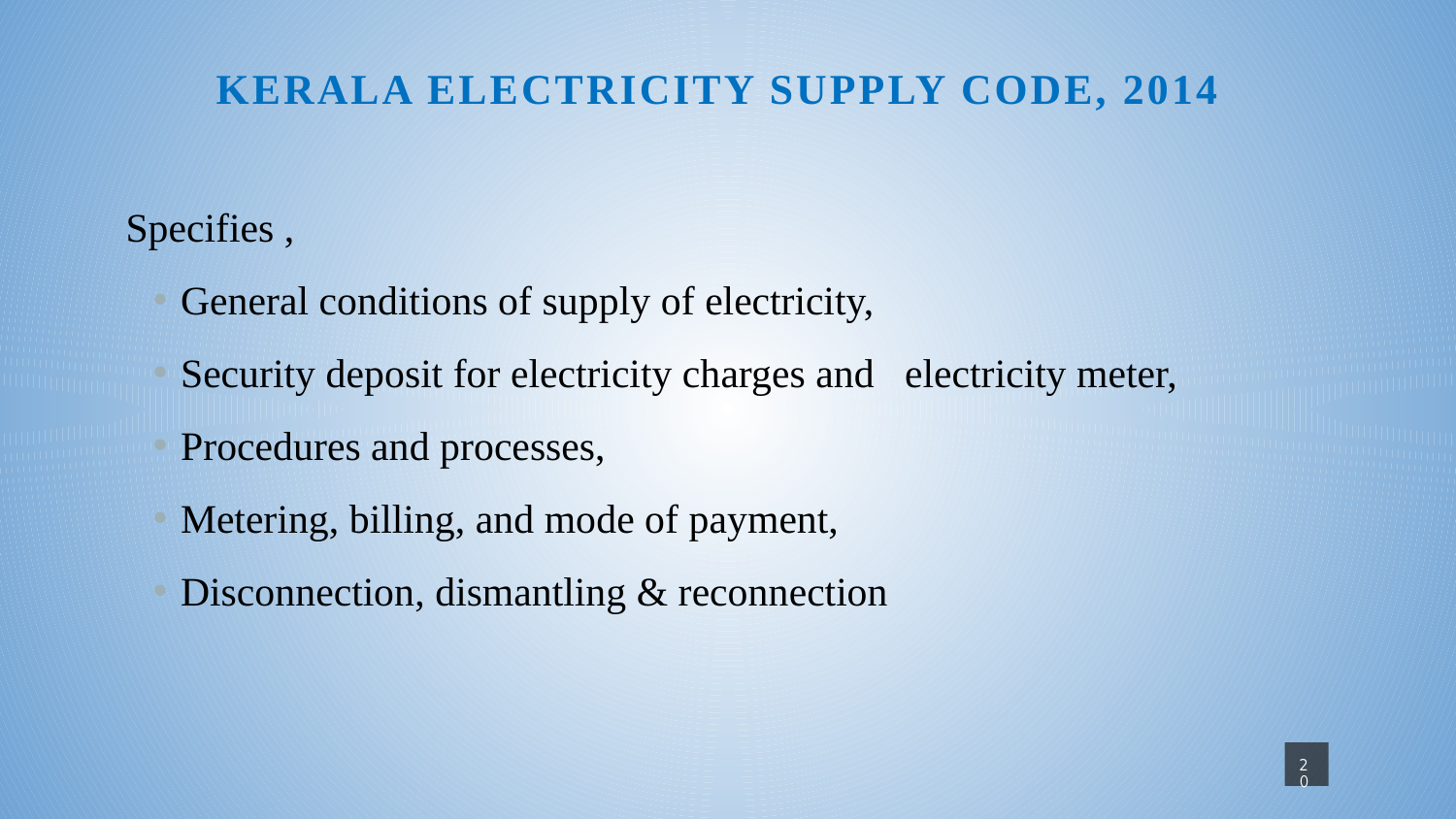

# Kerala Electricity Supply Code, 2014
Specifies ,
General conditions of supply of electricity,
Security deposit for electricity charges and   electricity meter,
Procedures and processes,
Metering, billing, and mode of payment,
Disconnection, dismantling & reconnection
20